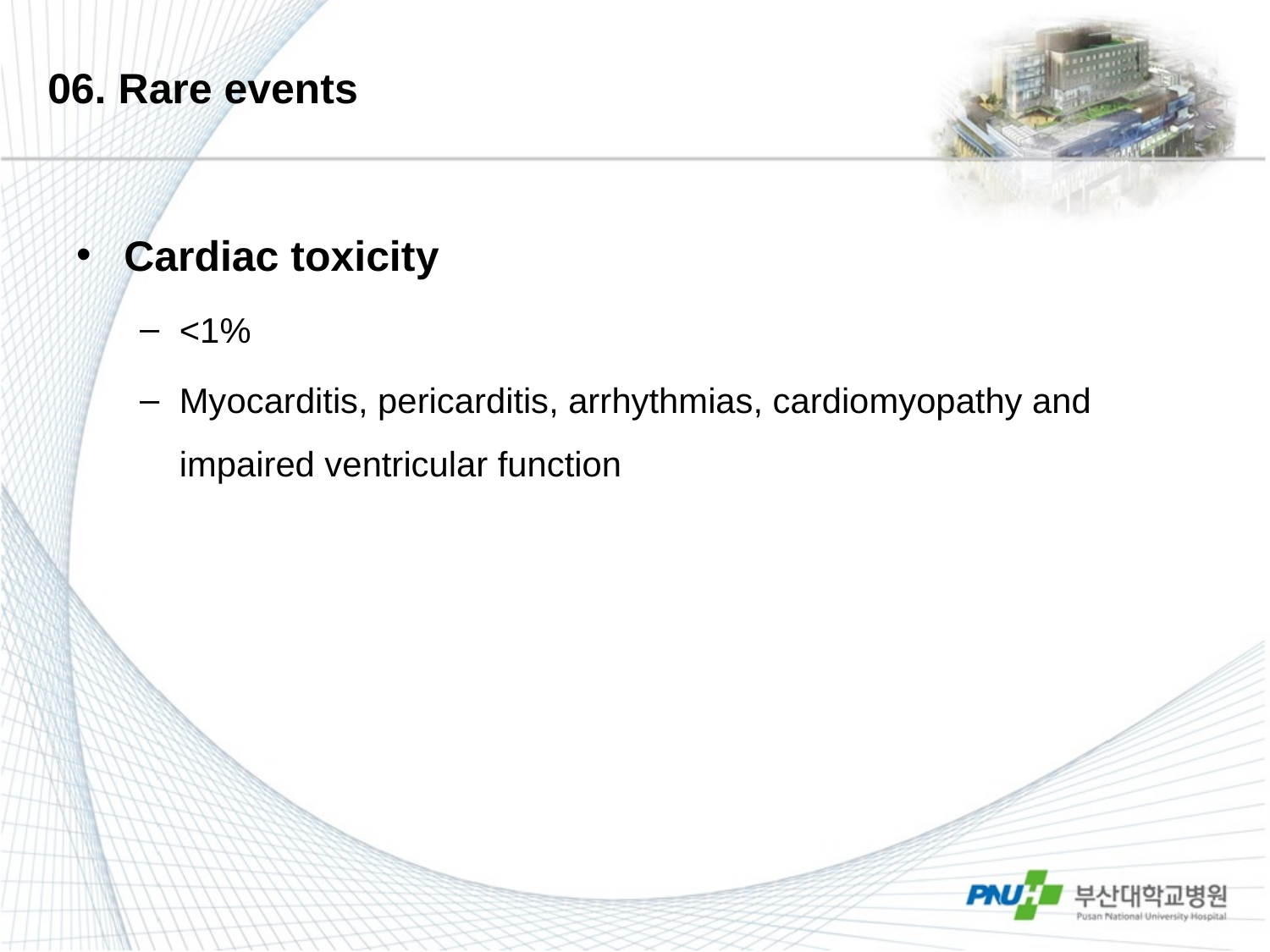

# 06. Rare events
Cardiac toxicity
<1%
Myocarditis, pericarditis, arrhythmias, cardiomyopathy and impaired ventricular function